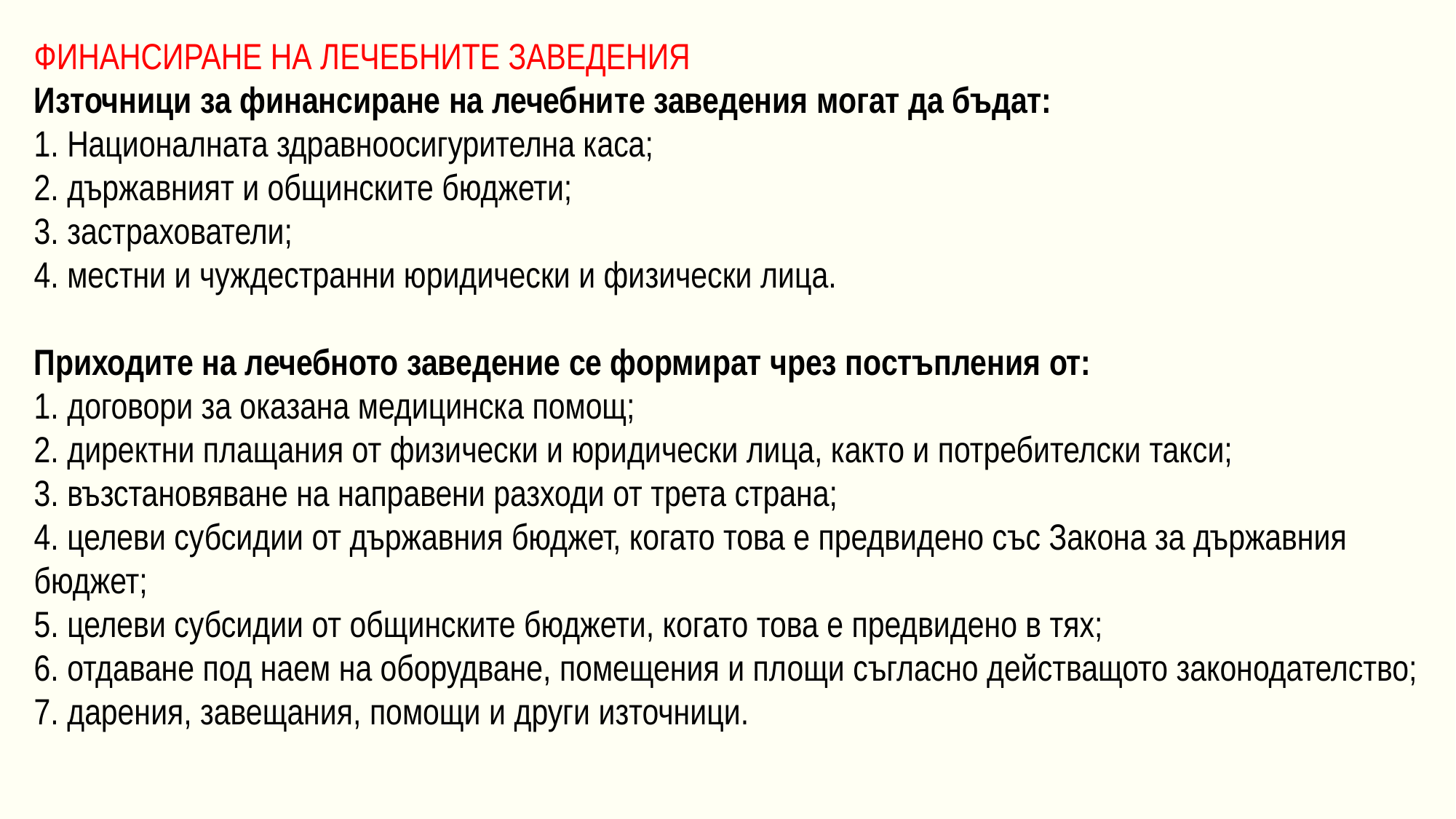

ФИНАНСИРАНЕ НА ЛЕЧЕБНИТЕ ЗАВЕДЕНИЯ
Източници за финансиране на лечебните заведения могат да бъдат:
1. Националната здравноосигурителна каса;
2. държавният и общинските бюджети;
3. застрахователи;
4. местни и чуждестранни юридически и физически лица.

Приходите на лечебното заведение се формират чрез постъпления от:
1. договори за оказана медицинска помощ;
2. директни плащания от физически и юридически лица, както и потребителски такси;
3. възстановяване на направени разходи от трета страна;
4. целеви субсидии от държавния бюджет, когато това е предвидено със Закона за държавния бюджет;
5. целеви субсидии от общинските бюджети, когато това е предвидено в тях;
6. отдаване под наем на оборудване, помещения и площи съгласно действащото законодателство;
7. дарения, завещания, помощи и други източници.